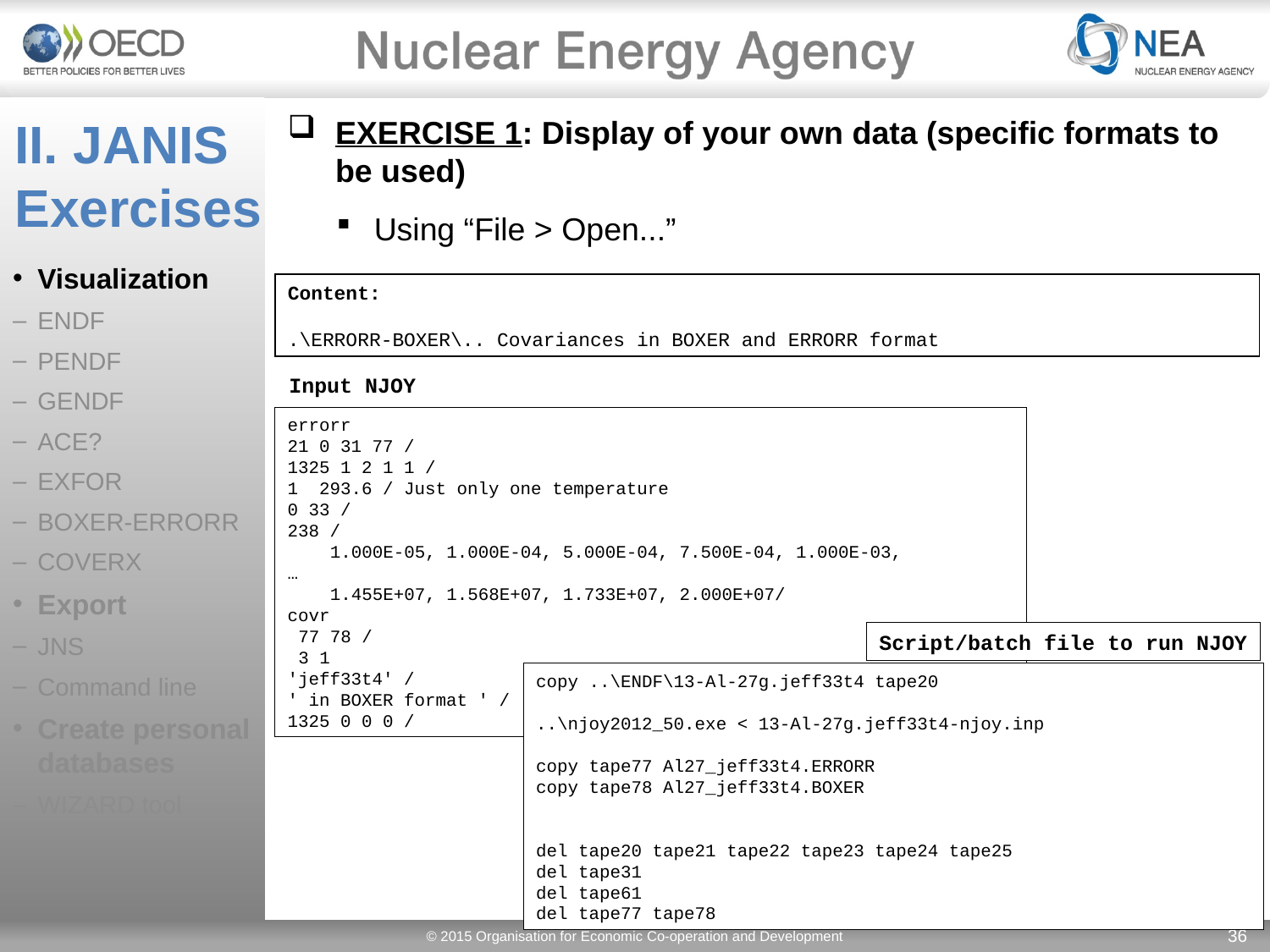

Visualization
ENDF
PENDF
GENDF
ACE?
EXFOR
BOXER-ERRORR
COVERX
Export
JNS
Command line
Create personal databases
WIZARD tool
# II. JANIS Exercises
EXERCISE 1: Display of your own data (specific formats to be used)
Using “File > Open...”
Content:

.\ERRORR-BOXER\.. Covariances in BOXER and ERRORR format
Input NJOY
errorr
21 0 31 77 /
1325 1 2 1 1 /
1  293.6 / Just only one temperature
0 33 /
238 /
    1.000E-05, 1.000E-04, 5.000E-04, 7.500E-04, 1.000E-03,
…
    1.455E+07, 1.568E+07, 1.733E+07, 2.000E+07/
covr
 77 78 /
 3 1
'jeff33t4' /
' in BOXER format ' /
1325 0 0 0 /
Script/batch file to run NJOY
copy ..\ENDF\13-Al-27g.jeff33t4 tape20

..\njoy2012_50.exe < 13-Al-27g.jeff33t4-njoy.inp

copy tape77 Al27_jeff33t4.ERRORR
copy tape78 Al27_jeff33t4.BOXER

del tape20 tape21 tape22 tape23 tape24 tape25
del tape31
del tape61
del tape77 tape78